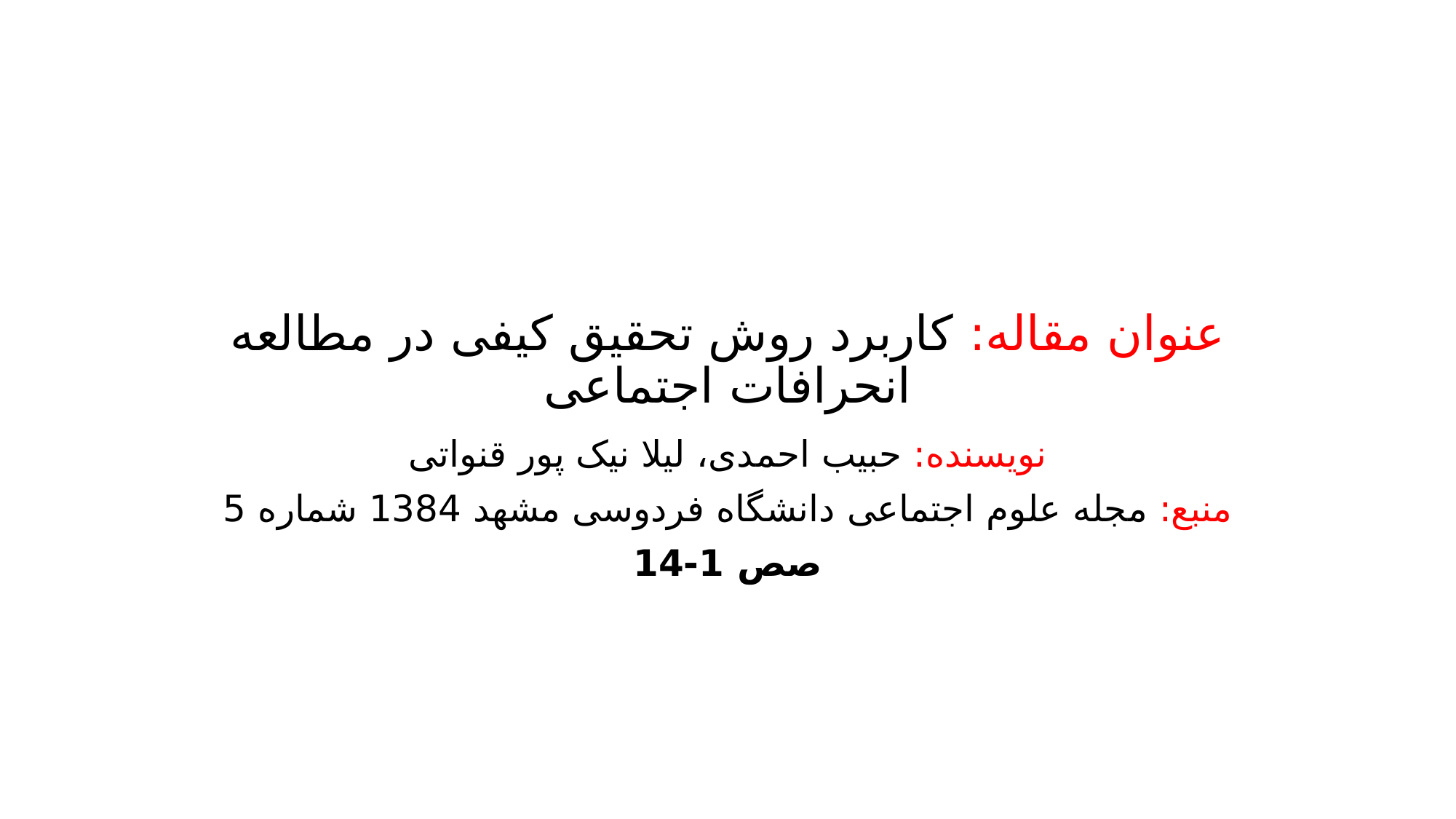

# عنوان مقاله: کاربرد روش تحقیق کیفی در مطالعه انحرافات اجتماعی
نویسنده: حبیب احمدی، لیلا نیک پور قنواتی
منبع: مجله علوم اجتماعی دانشگاه فردوسی مشهد 1384 شماره 5
صص 1-14